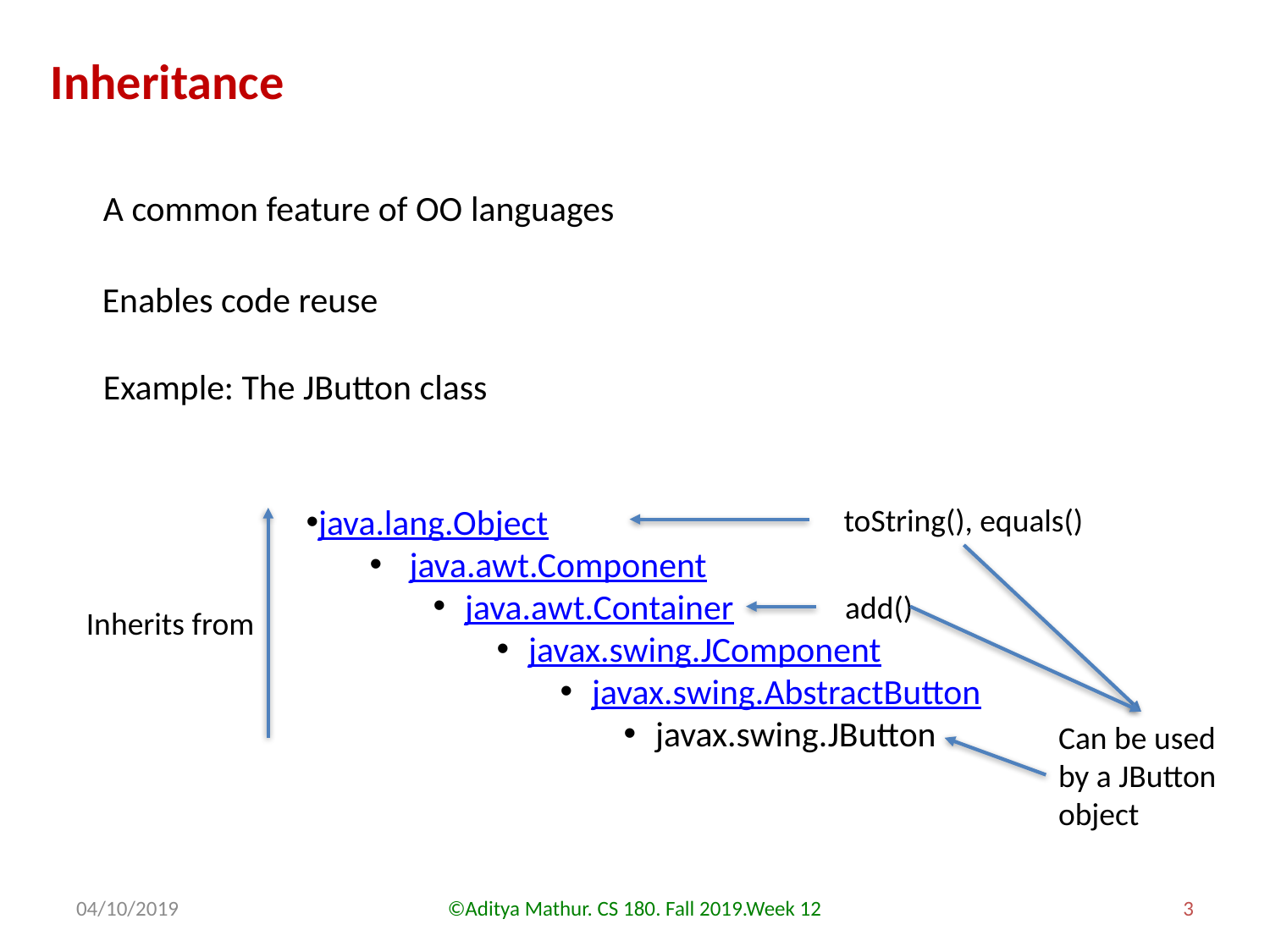

Inheritance
A common feature of OO languages
Enables code reuse
Example: The JButton class
java.lang.Object
java.awt.Component
java.awt.Container
javax.swing.JComponent
javax.swing.AbstractButton
javax.swing.JButton
toString(), equals()
Inherits from
Can be used
by a JButton
object
add()
04/10/2019
©Aditya Mathur. CS 180. Fall 2019.Week 12
3